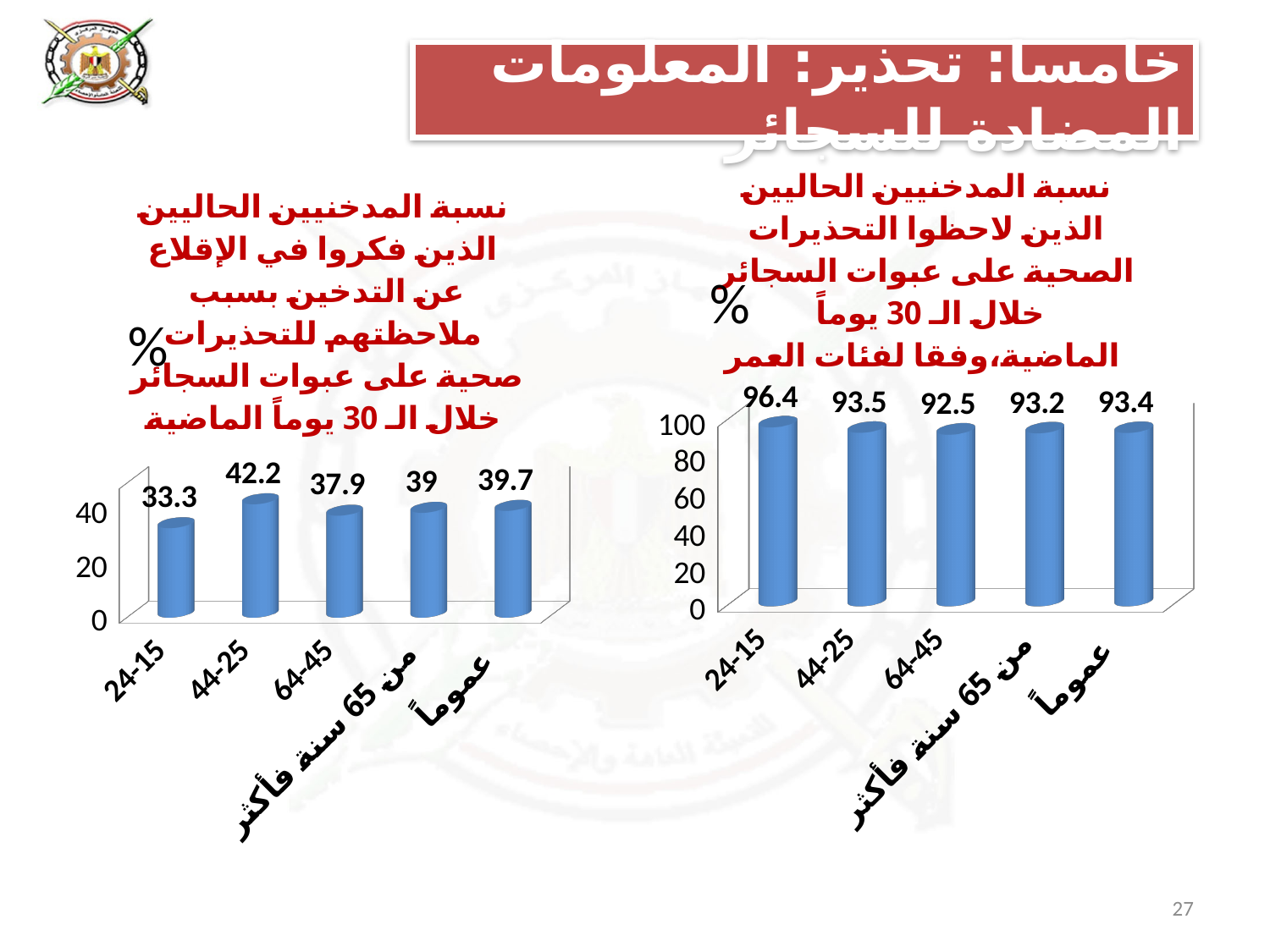

# خامسا: تحذير: المعلومات المضادة للسجائر

[unsupported chart]

[unsupported chart]

27